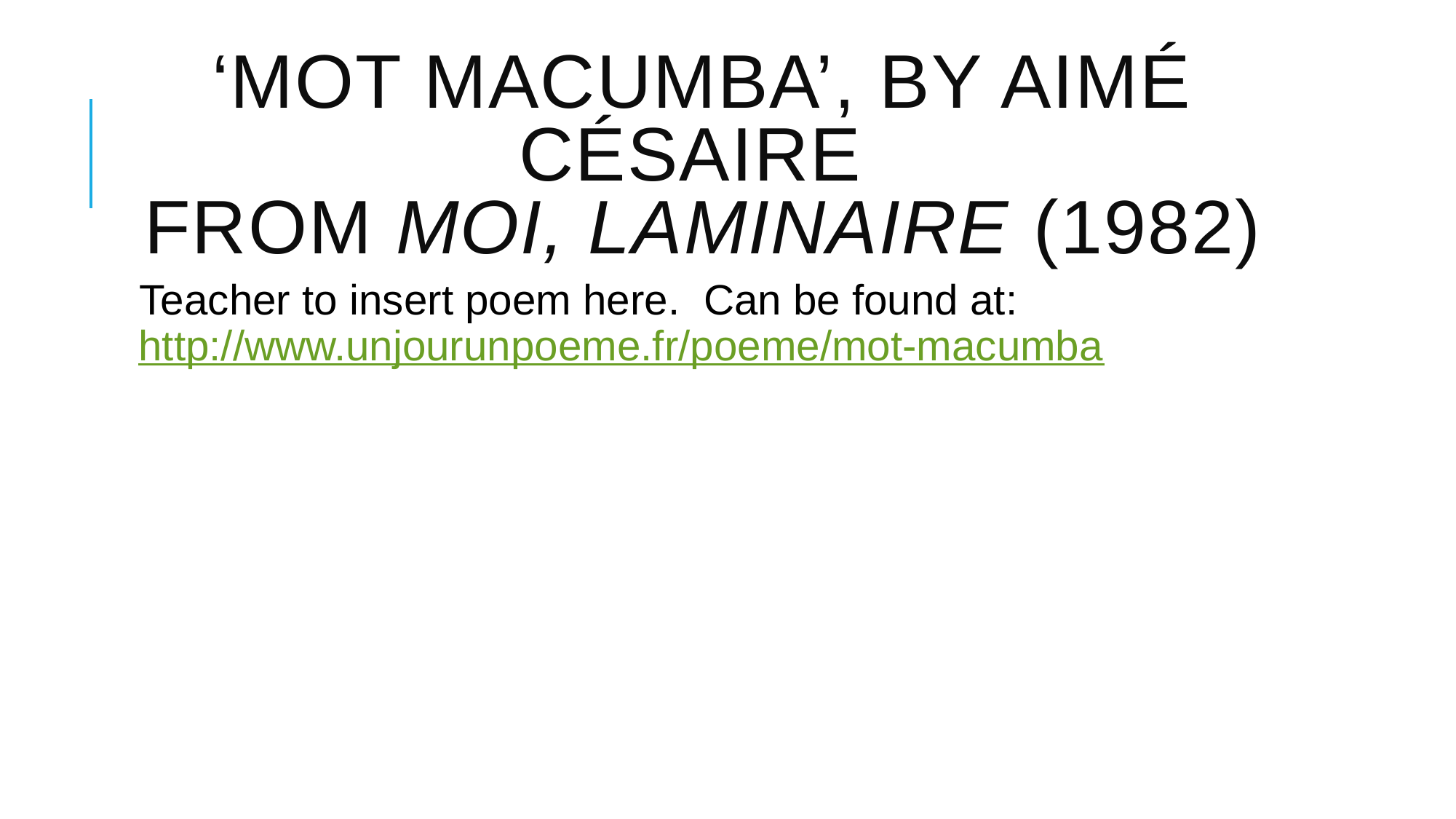

# ‘Mot Macumba’, by Aimé Césaire from Moi, Laminaire (1982)
Teacher to insert poem here.  Can be found at: http://www.unjourunpoeme.fr/poeme/mot-macumba